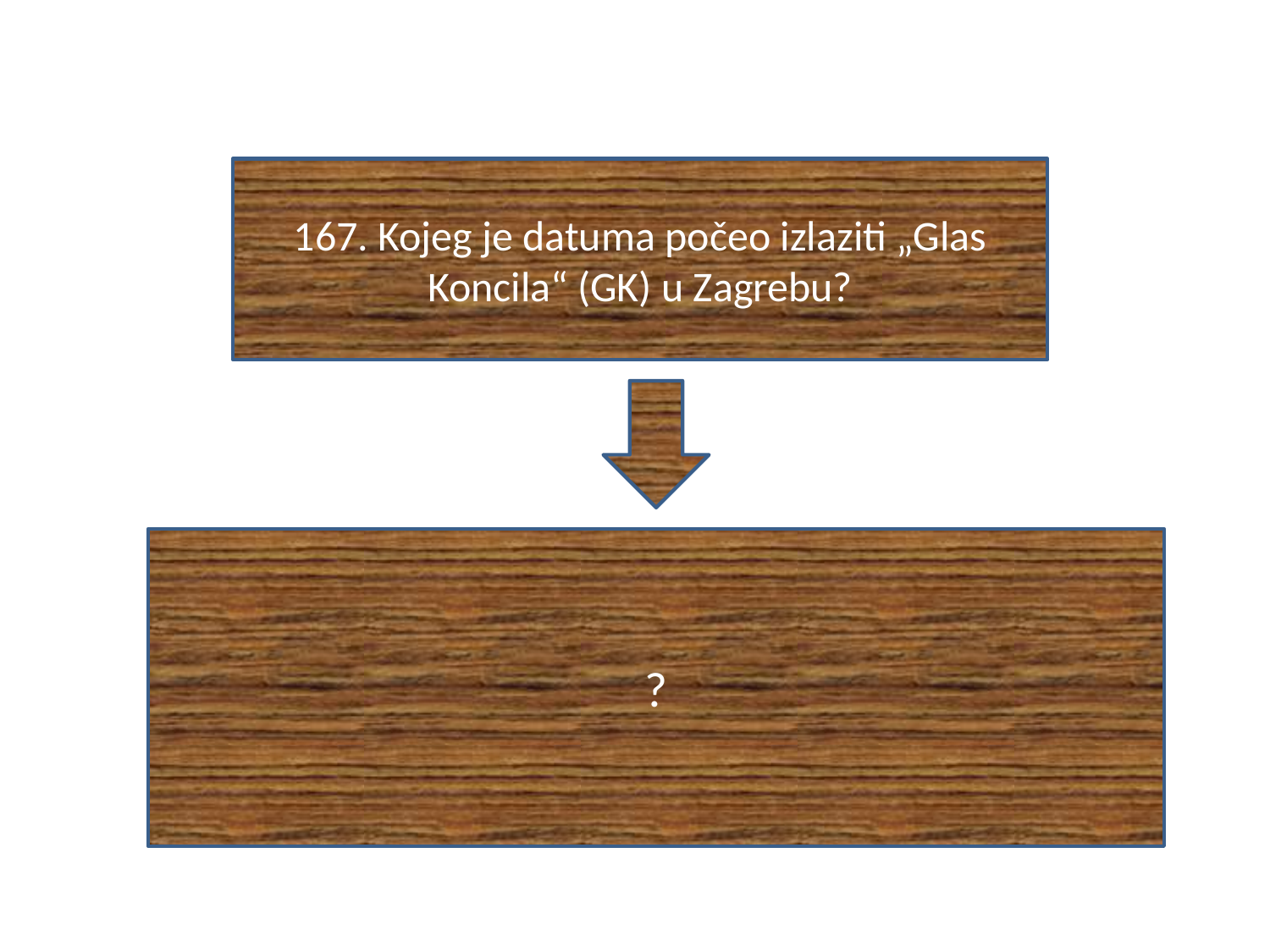

#
167. Kojeg je datuma počeo izlaziti „Glas Koncila“ (GK) u Zagrebu?

?